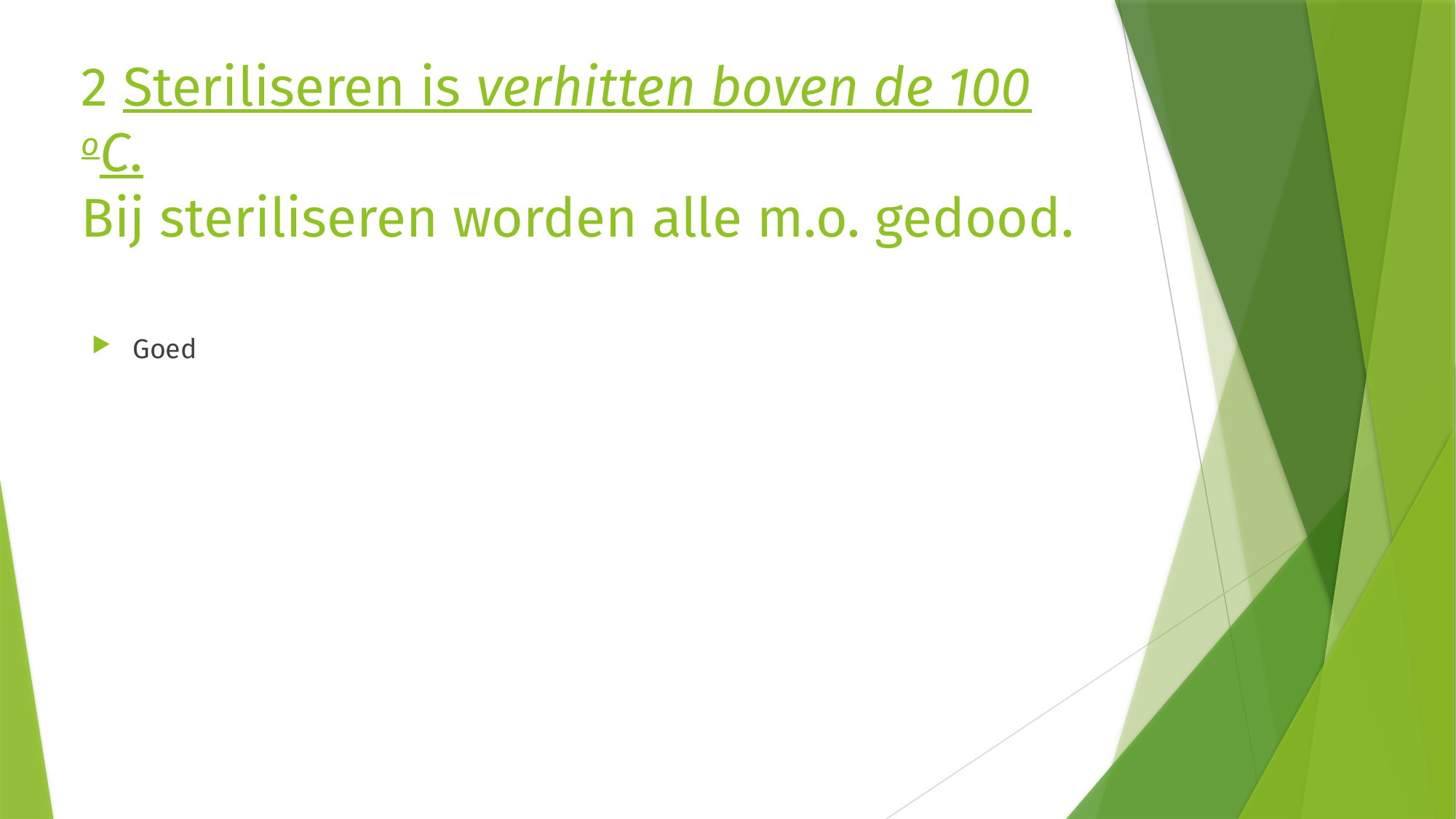

# 2 Steriliseren is verhitten boven de 100 oC. Bij steriliseren worden alle m.o. gedood.
Goed